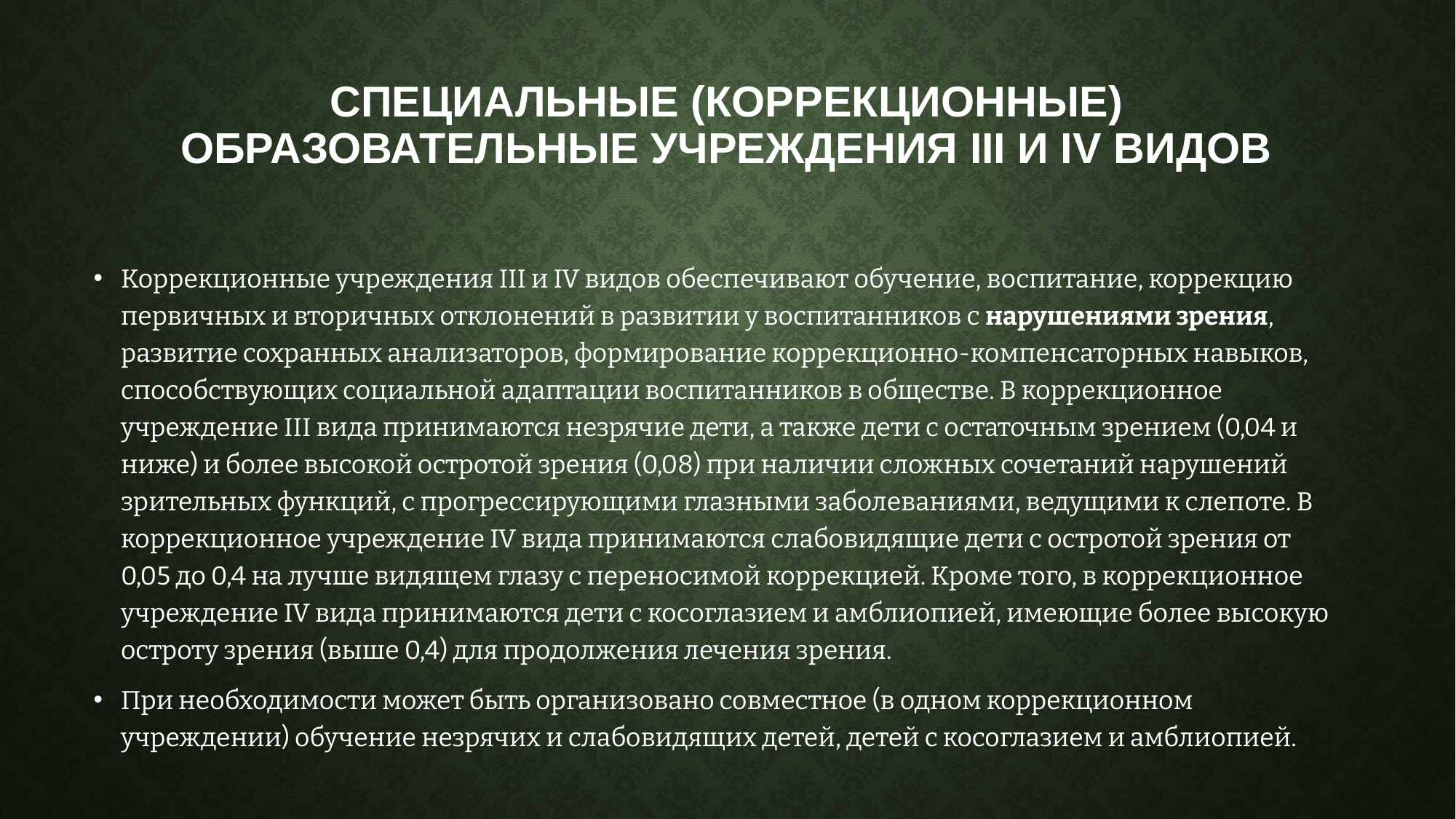

# Специальные (коррекционные) образовательные учреждения III и IV видов
Коррекционные учреждения III и IV видов обеспечивают обучение, воспитание, коррекцию первичных и вторичных отклонений в развитии у воспитанников с нарушениями зрения, развитие сохранных анализаторов, формирование коррекционно-компенсаторных навыков, способствующих социальной адаптации воспитанников в обществе. В коррекционное учреждение III вида принимаются незрячие дети, а также дети с остаточным зрением (0,04 и ниже) и более высокой остротой зрения (0,08) при наличии сложных сочетаний нарушений зрительных функций, с прогрессирующими глазными заболеваниями, ведущими к слепоте. В коррекционное учреждение IV вида принимаются слабовидящие дети с остротой зрения от 0,05 до 0,4 на лучше видящем глазу с переносимой коррекцией. Кроме того, в коррекционное учреждение IV вида принимаются дети с косоглазием и амблиопией, имеющие более высокую остроту зрения (выше 0,4) для продолжения лечения зрения.
При необходимости может быть организовано совместное (в одном коррекционном учреждении) обучение незрячих и слабовидящих детей, детей с косоглазием и амблиопией.